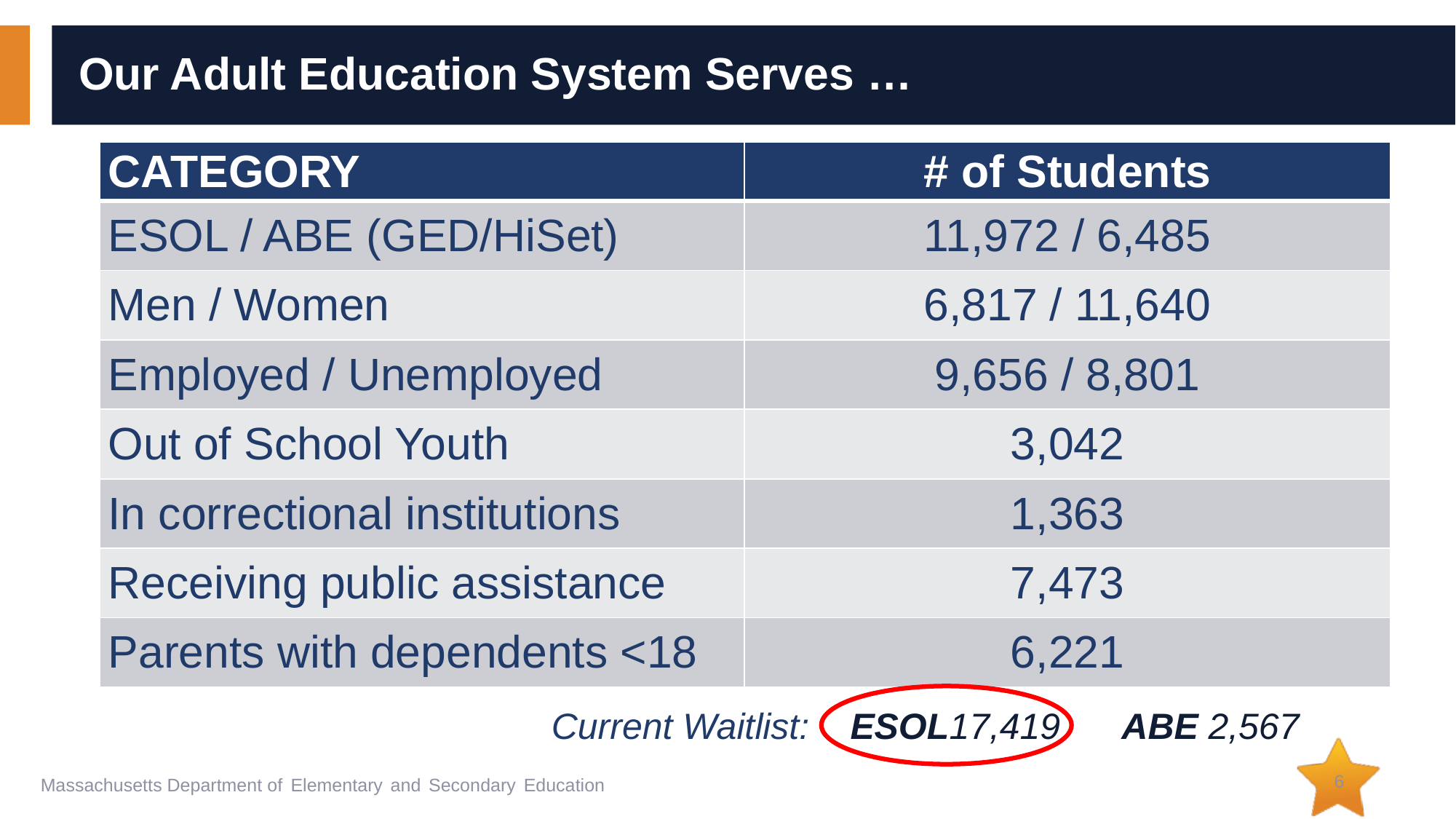

# Our Adult Education System Serves …
| CATEGORY | # of Students |
| --- | --- |
| ESOL / ABE (GED/HiSet) | 11,972 / 6,485 |
| Men / Women | 6,817 / 11,640 |
| Employed / Unemployed | 9,656 / 8,801 |
| Out of School Youth | 3,042 |
| In correctional institutions | 1,363 |
| Receiving public assistance | 7,473 |
| Parents with dependents <18 | 6,221 |

Current Waitlist:    ESOL17,419      ABE 2,567
6